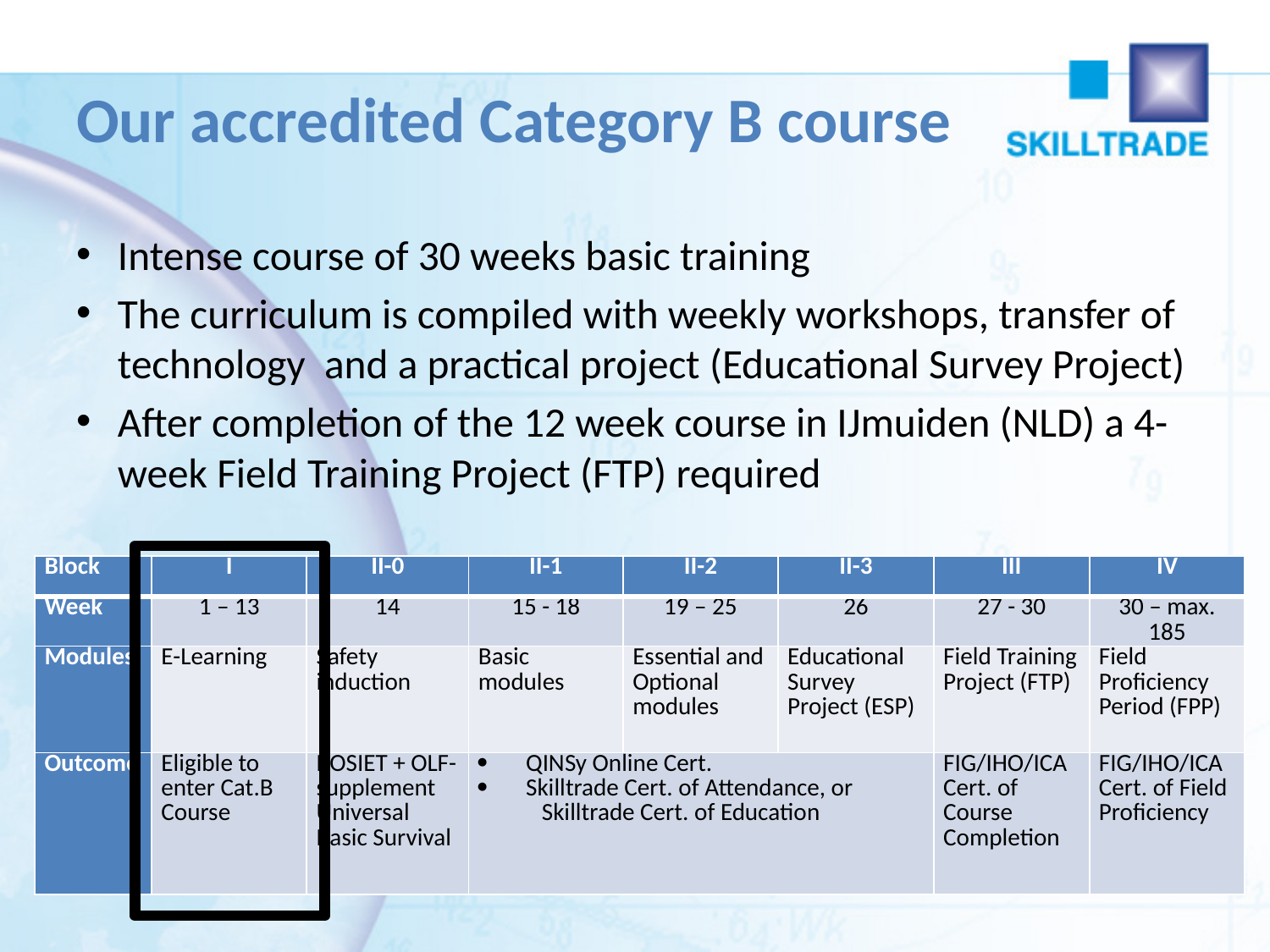

# Our accredited Category B course
Intense course of 30 weeks basic training
The curriculum is compiled with weekly workshops, transfer of technology  and a practical project (Educational Survey Project)
After completion of the 12 week course in IJmuiden (NLD) a 4-week Field Training Project (FTP) required

| Block | I | II-0 | II-1 | II-2 | II-3 | III | IV |
| --- | --- | --- | --- | --- | --- | --- | --- |
| Week | 1 – 13 | 14 | 15 - 18 | 19 – 25 | 26 | 27 - 30 | 30 – max. 185 |
| Modules | E-Learning | Safety induction | Basic modules | Essential and Optional modules | Educational Survey Project (ESP) | Field Training Project (FTP) | Field Proficiency Period (FPP) |
| Outcome | Eligible to enter Cat.B Course | BOSIET + OLF-supplement Universal Basic Survival | QINSy Online Cert. Skilltrade Cert. of Attendance, or Skilltrade Cert. of Education |  |  | FIG/IHO/ICA Cert. of Course Completion | FIG/IHO/ICA Cert. of Field Proficiency |